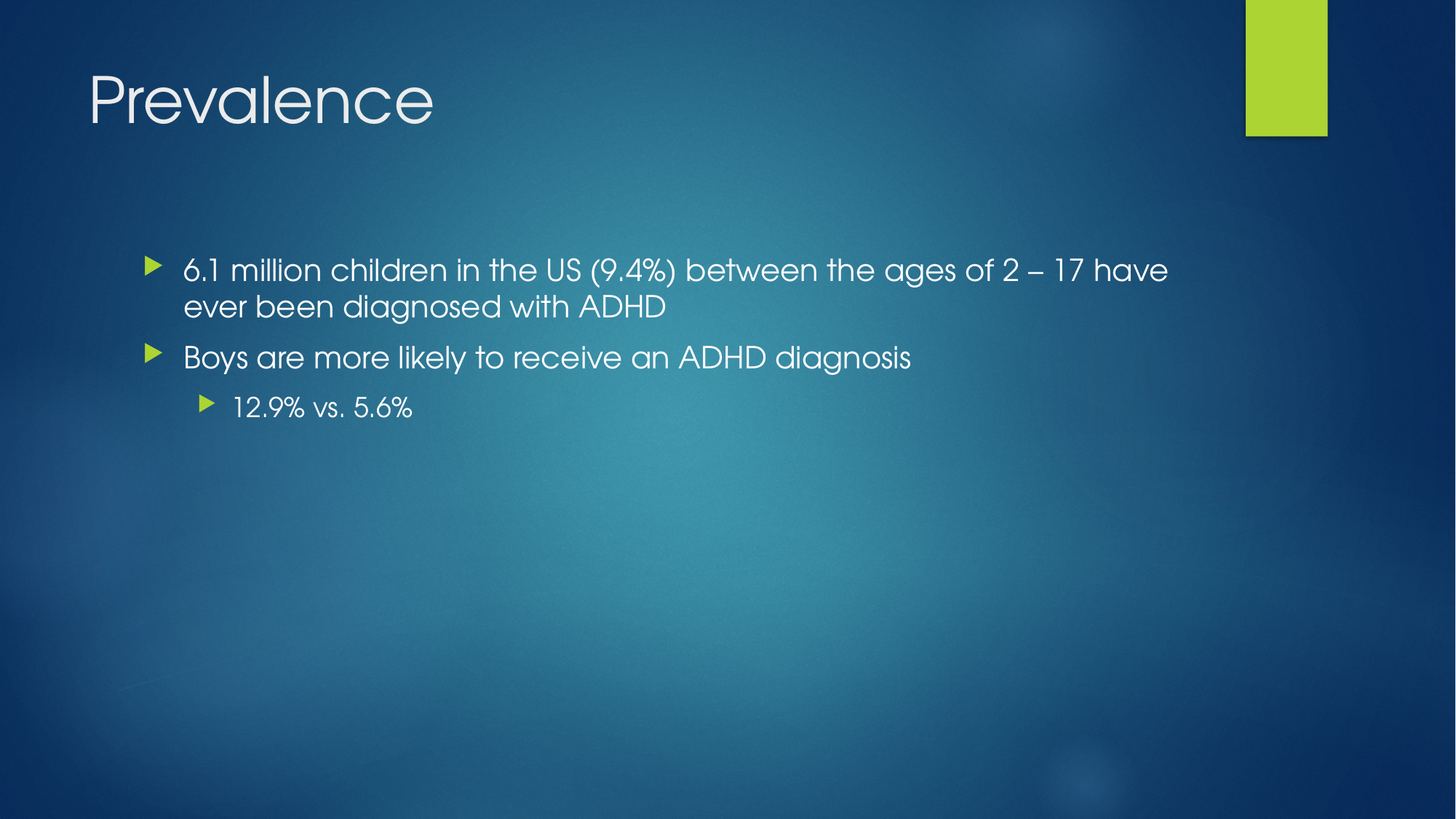

# Prevalence
6.1 million children in the US (9.4%) between the ages of 2 – 17 have ever been diagnosed with ADHD
Boys are more likely to receive an ADHD diagnosis
12.9% vs. 5.6%